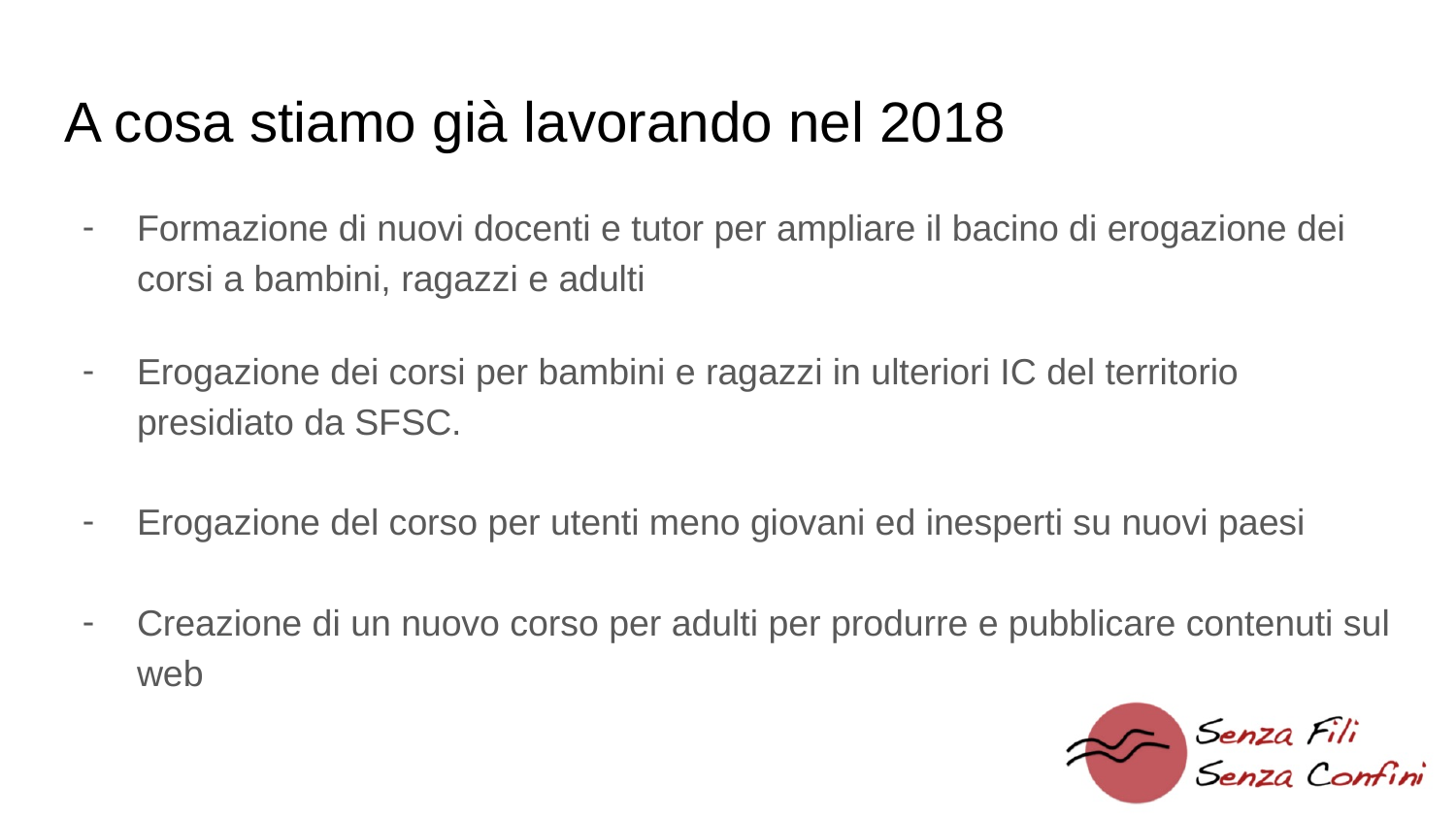

# A cosa stiamo già lavorando nel 2018
Formazione di nuovi docenti e tutor per ampliare il bacino di erogazione dei corsi a bambini, ragazzi e adulti
Erogazione dei corsi per bambini e ragazzi in ulteriori IC del territorio presidiato da SFSC.
Erogazione del corso per utenti meno giovani ed inesperti su nuovi paesi
Creazione di un nuovo corso per adulti per produrre e pubblicare contenuti sul web